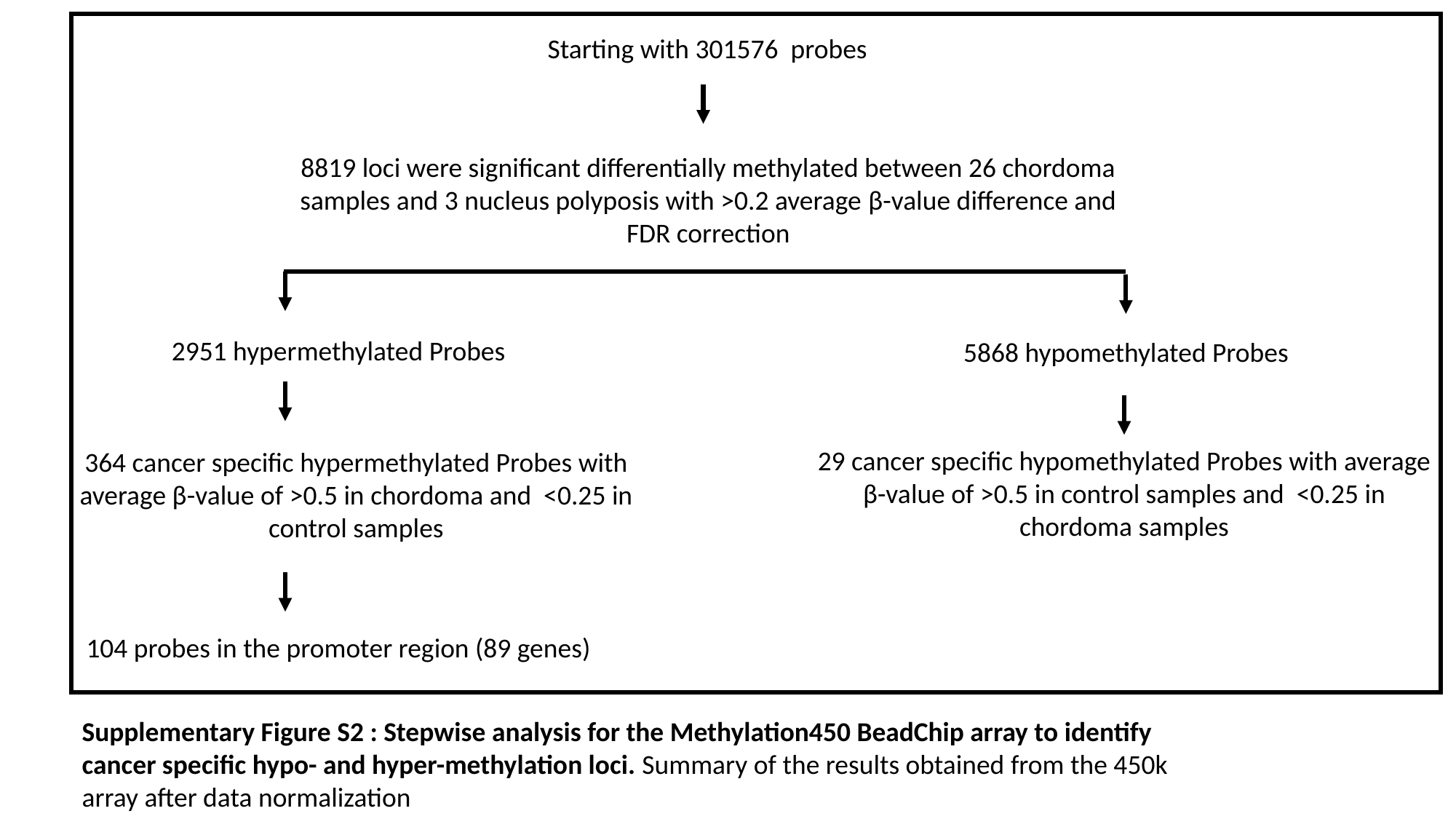

Starting with 301576  probes
8819 loci were significant differentially methylated between 26 chordoma samples and 3 nucleus polyposis with >0.2 average β-value difference and FDR correction
2951 hypermethylated Probes
5868 hypomethylated Probes
29 cancer specific hypomethylated Probes with average β-value of >0.5 in control samples and  <0.25 in chordoma samples
364 cancer specific hypermethylated Probes with average β-value of >0.5 in chordoma and  <0.25 in control samples
104 probes in the promoter region (89 genes)
Supplementary Figure S2 : Stepwise analysis for the Methylation450 BeadChip array to identify cancer specific hypo- and hyper-methylation loci. Summary of the results obtained from the 450k array after data normalization